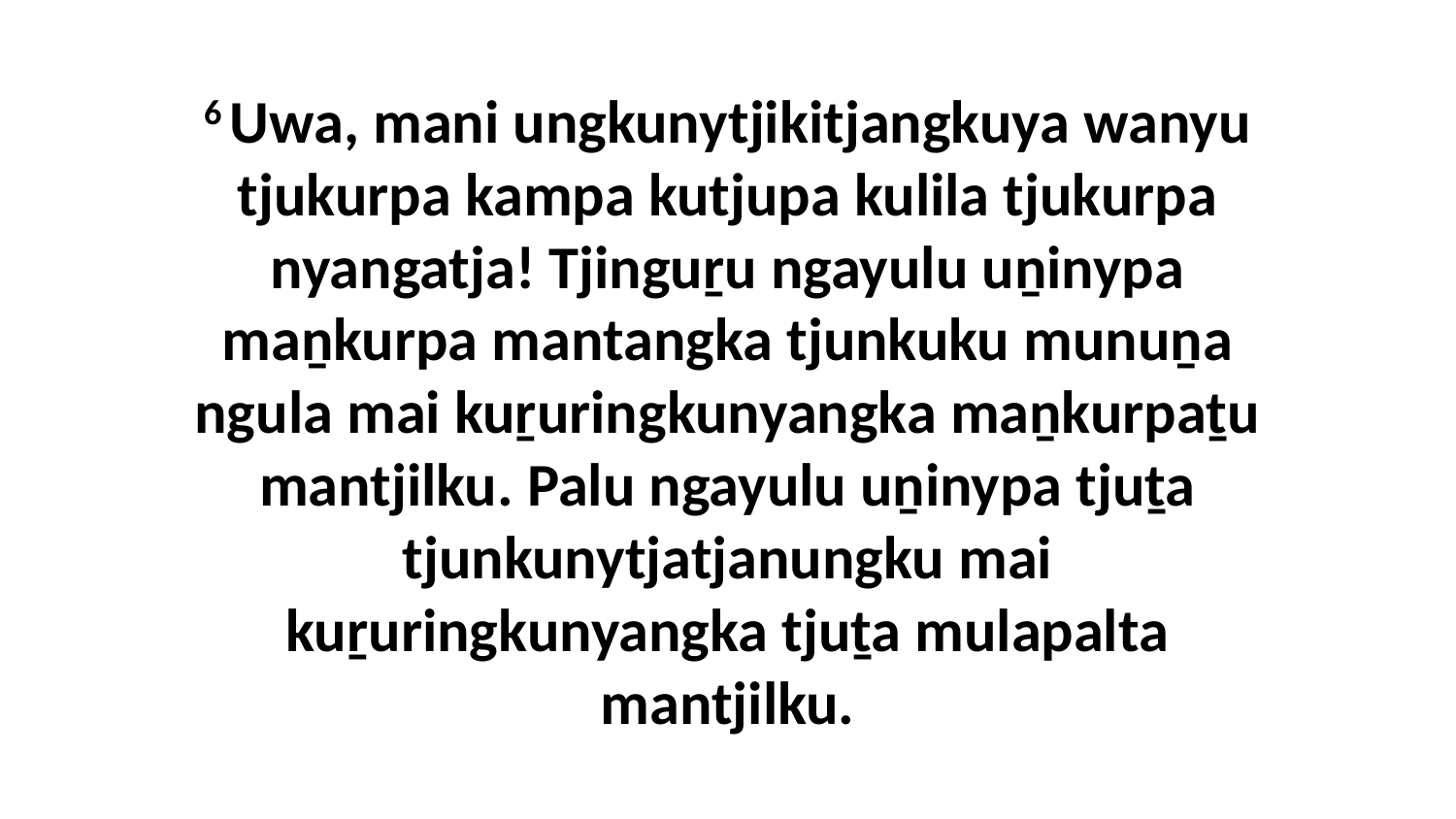

6 Uwa, mani ungkunytjikitjangkuya wanyu tjukurpa kampa kutjupa kulila tjukurpa nyangatja! Tjinguṟu ngayulu uṉinypa maṉkurpa mantangka tjunkuku munuṉa ngula mai kuṟuringkunyangka maṉkurpaṯu mantjilku. Palu ngayulu uṉinypa tjuṯa tjunkunytjatjanungku mai kuṟuringkunyangka tjuṯa mulapalta mantjilku.